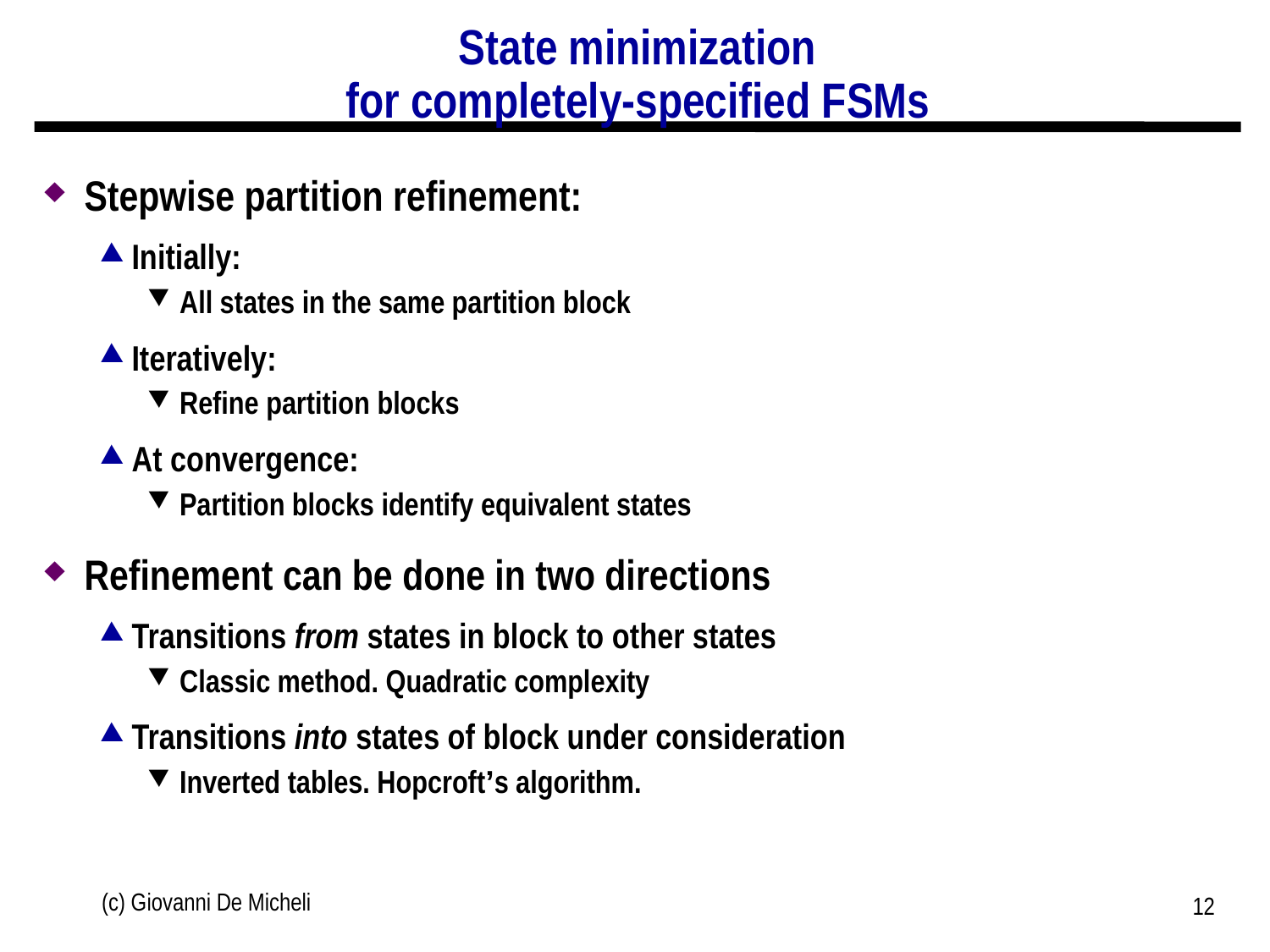

# State minimization for completely-specified FSMs
Stepwise partition refinement:
Initially:
All states in the same partition block
Iteratively:
Refine partition blocks
At convergence:
Partition blocks identify equivalent states
Refinement can be done in two directions
Transitions from states in block to other states
Classic method. Quadratic complexity
Transitions into states of block under consideration
Inverted tables. Hopcroft’s algorithm.
(c) Giovanni De Micheli
12